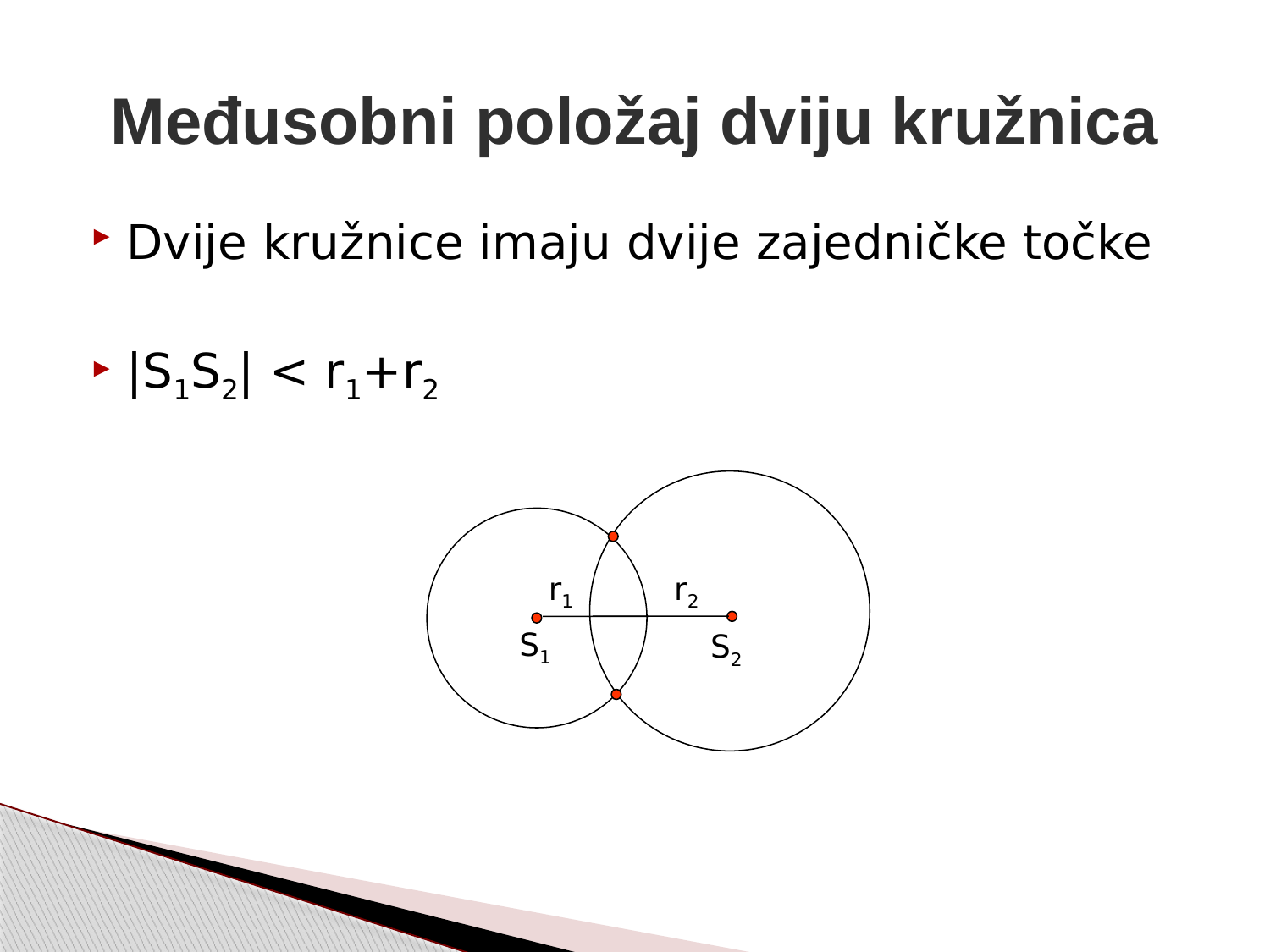

# Međusobni položaj dviju kružnica
Dvije kružnice imaju dvije zajedničke točke

|S1S2| < r1+r2

S1
S2

r1
r2